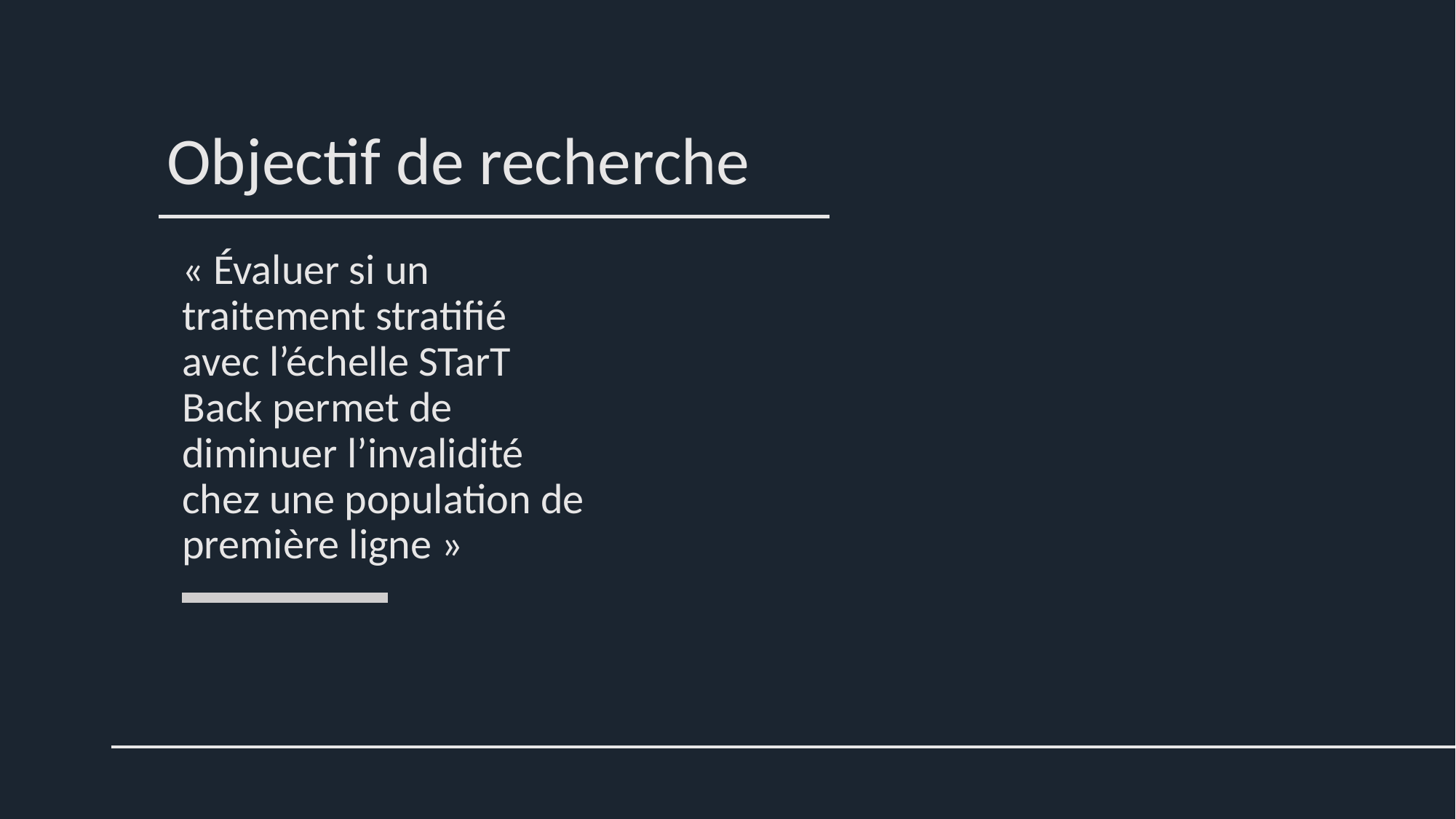

# Objectif de recherche
« Évaluer si un traitement stratifié avec l’échelle STarT Back permet de diminuer l’invalidité chez une population de première ligne »